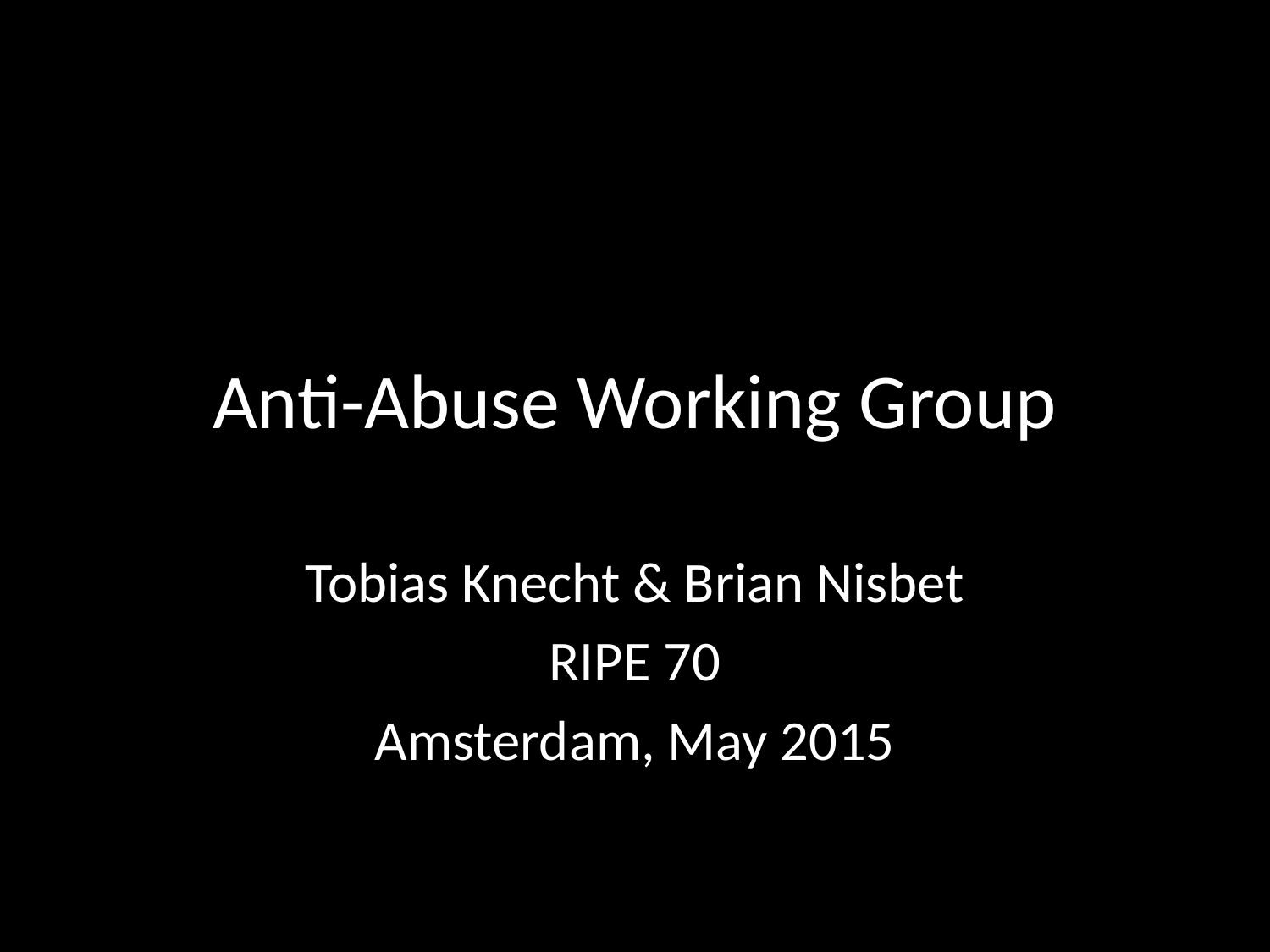

# Anti-Abuse Working Group
Tobias Knecht & Brian Nisbet
RIPE 70
Amsterdam, May 2015